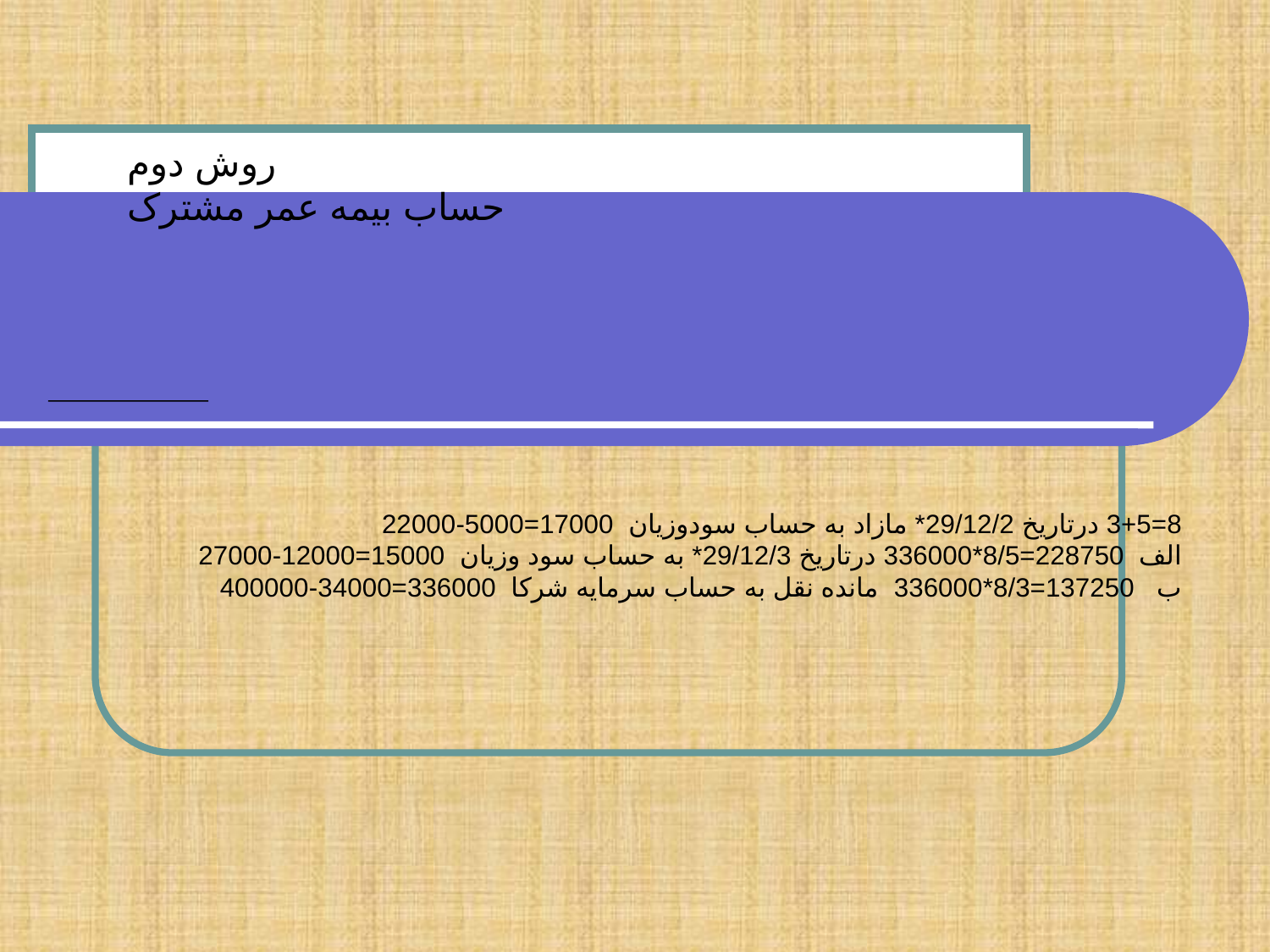

# روش دوم حساب بیمه عمر مشترک

8=3+5 درتاریخ 29/12/2* مازاد به حساب سودوزیان  17000=5000-22000
الف  228750=8/5*336000 درتاریخ 29/12/3* به حساب سود وزیان  15000=12000-27000
ب   137250=8/3*336000  مانده نقل به حساب سرمایه شرکا  336000=34000-400000